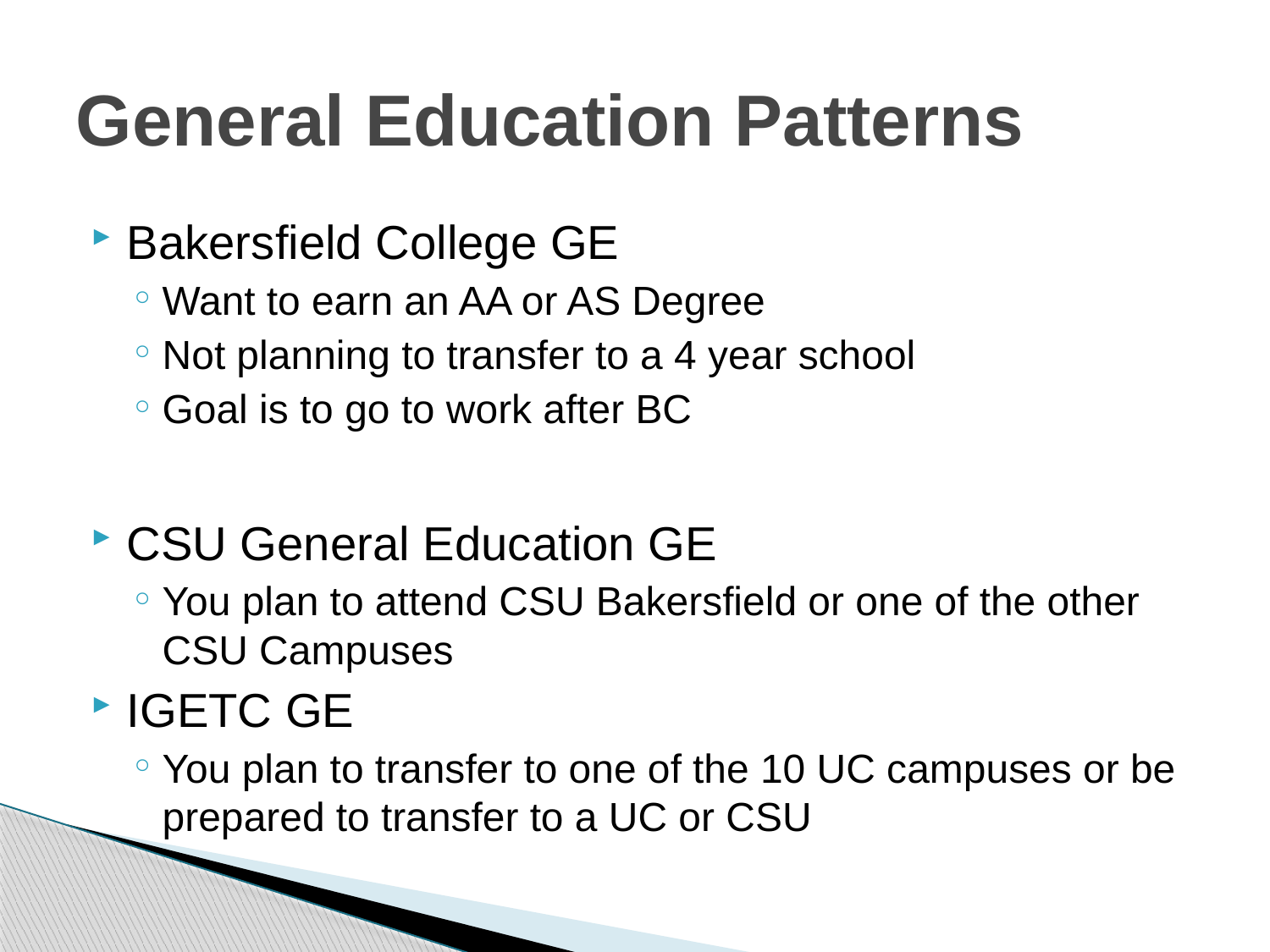

# General Education Patterns
Bakersfield College GE
Want to earn an AA or AS Degree
Not planning to transfer to a 4 year school
Goal is to go to work after BC

CSU General Education GE
You plan to attend CSU Bakersfield or one of the other CSU Campuses
IGETC GE
You plan to transfer to one of the 10 UC campuses or be prepared to transfer to a UC or CSU